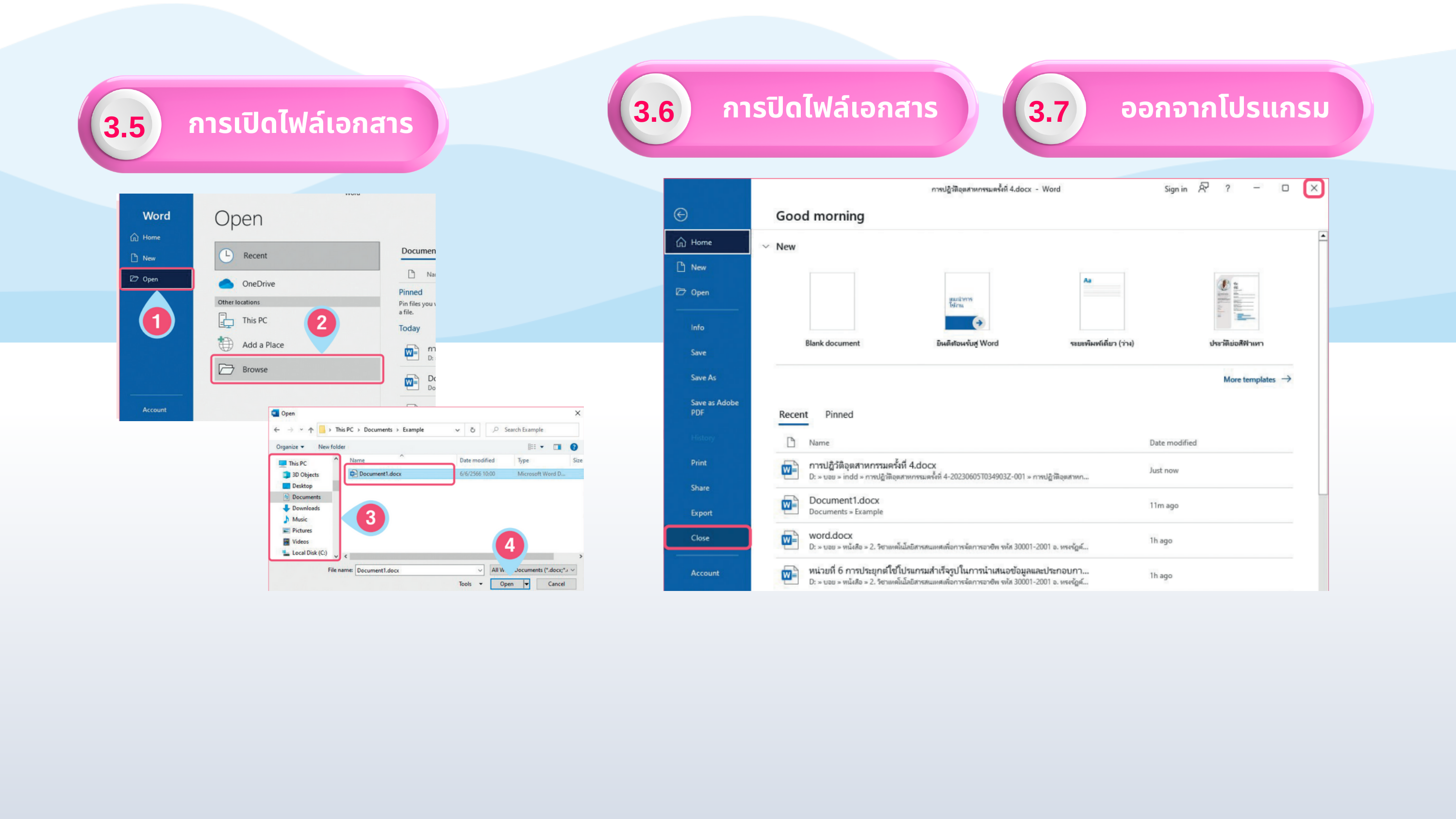

3.6
การปิดไฟล์เอกสาร

3.7
ออกจากโปรแกรม

3.5
การเปิดไฟล์เอกสาร